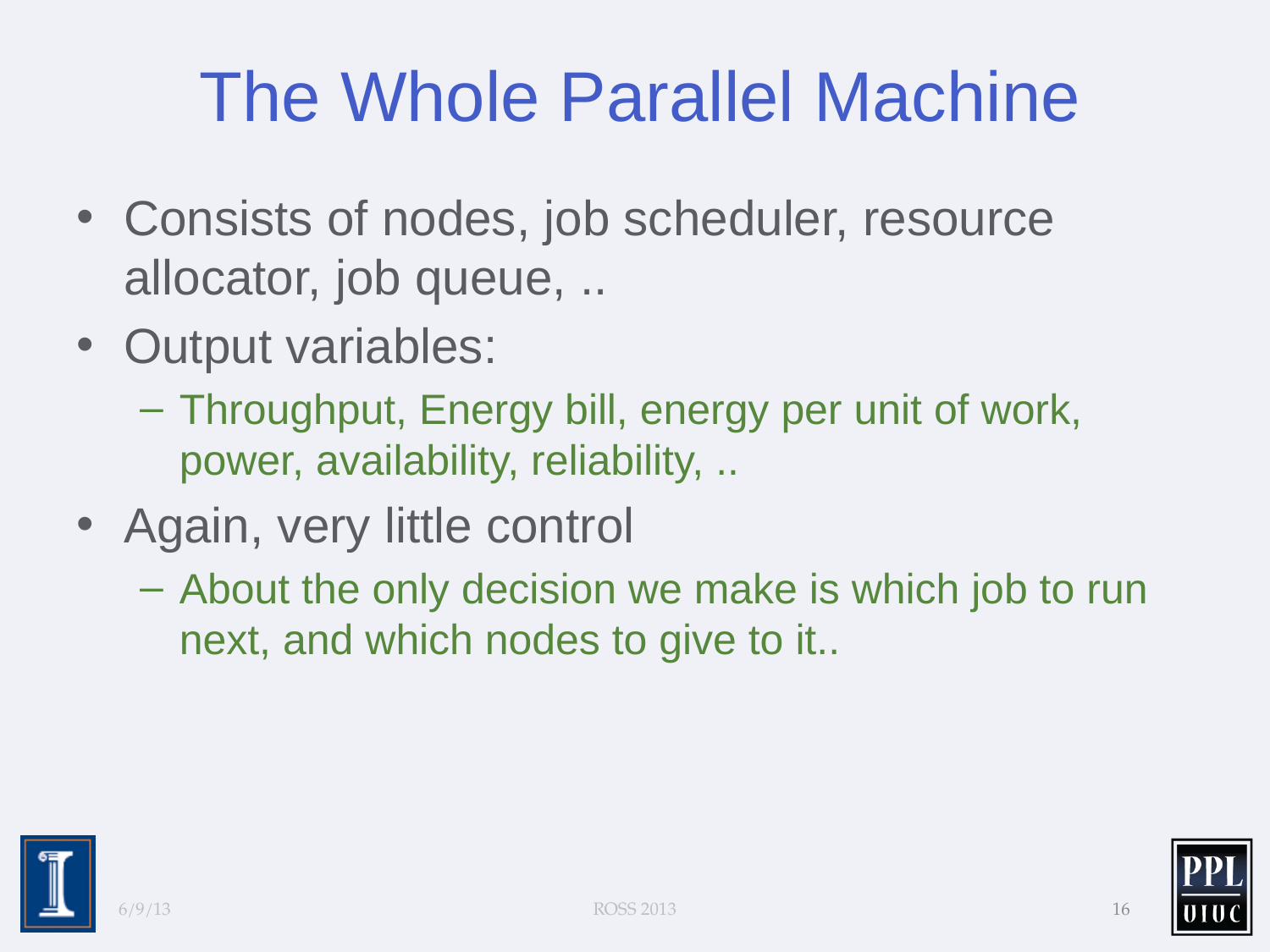

# The Whole Parallel Machine
Consists of nodes, job scheduler, resource allocator, job queue, ..
Output variables:
Throughput, Energy bill, energy per unit of work, power, availability, reliability, ..
Again, very little control
About the only decision we make is which job to run next, and which nodes to give to it..

6/9/13
ROSS 2013
16